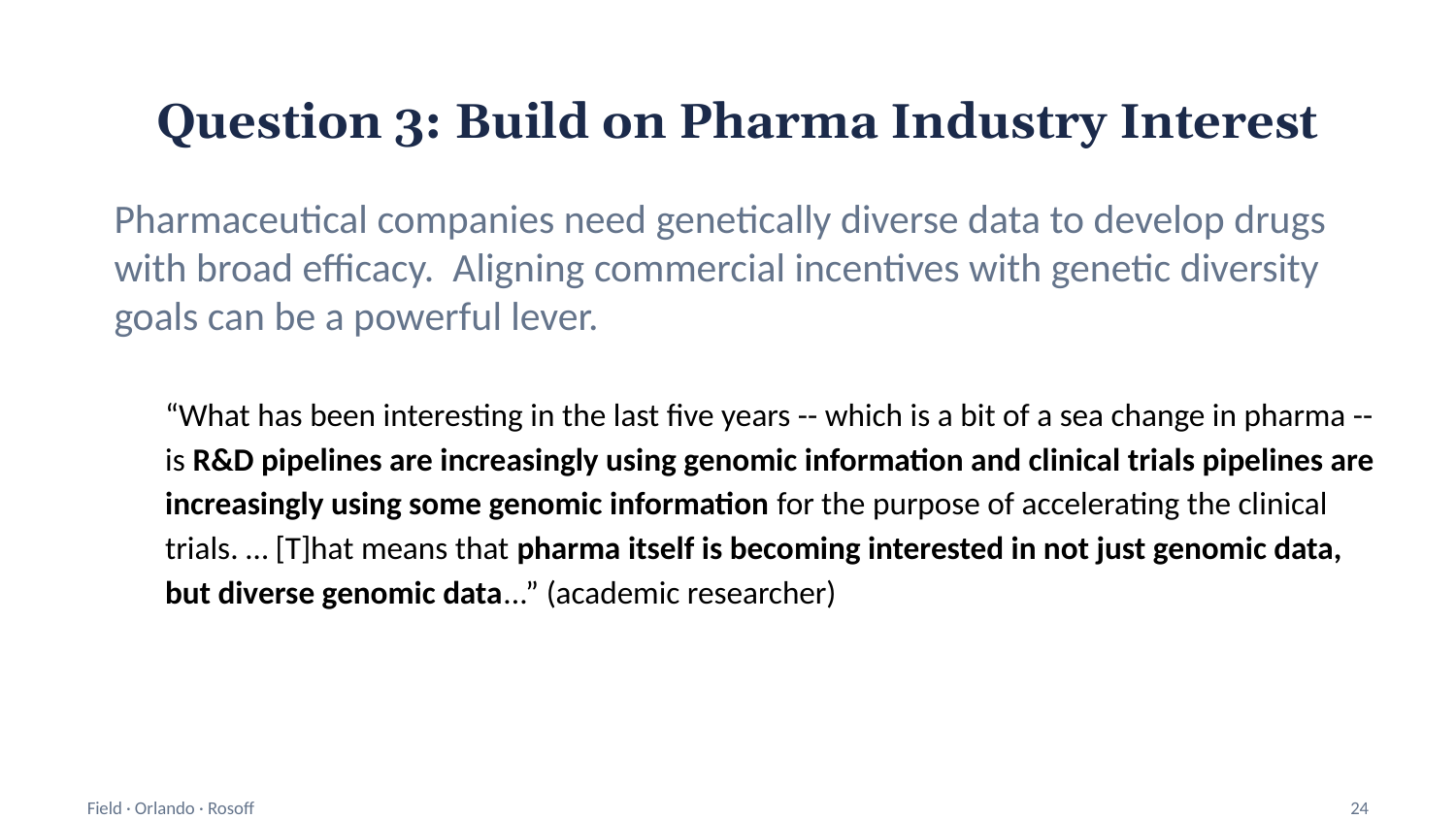

Question 3: Build on Pharma Industry Interest
Pharmaceutical companies need genetically diverse data to develop drugs with broad efficacy.  Aligning commercial incentives with genetic diversity goals can be a powerful lever.
“What has been interesting in the last five years -- which is a bit of a sea change in pharma -- is R&D pipelines are increasingly using genomic information and clinical trials pipelines are increasingly using some genomic information for the purpose of accelerating the clinical trials. … [T]hat means that pharma itself is becoming interested in not just genomic data, but diverse genomic data...” (academic researcher)
Field · Orlando · Rosoff
24